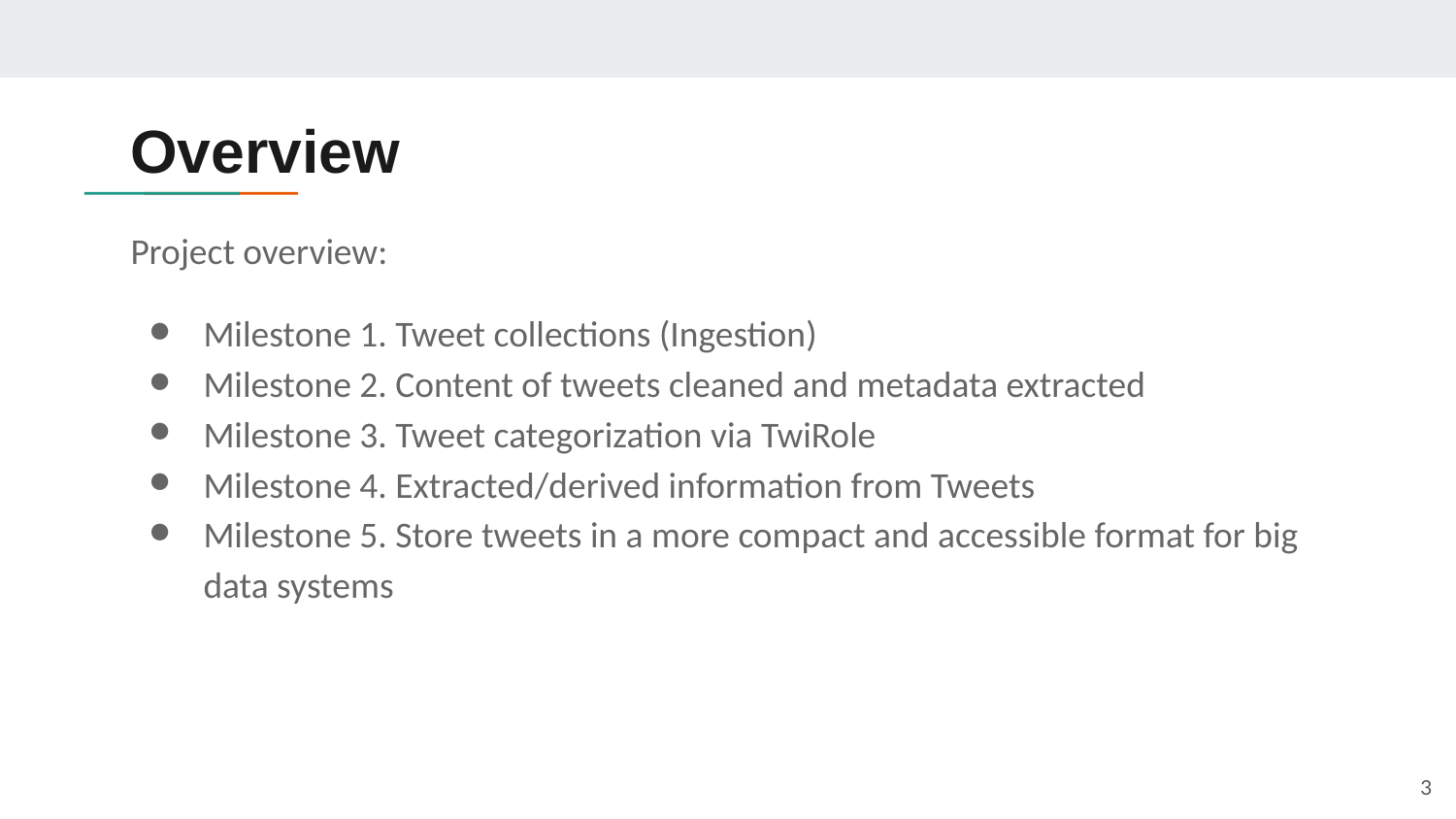

# Overview
Project overview:
Milestone 1. Tweet collections (Ingestion)
Milestone 2. Content of tweets cleaned and metadata extracted
Milestone 3. Tweet categorization via TwiRole
Milestone 4. Extracted/derived information from Tweets
Milestone 5. Store tweets in a more compact and accessible format for big data systems
3